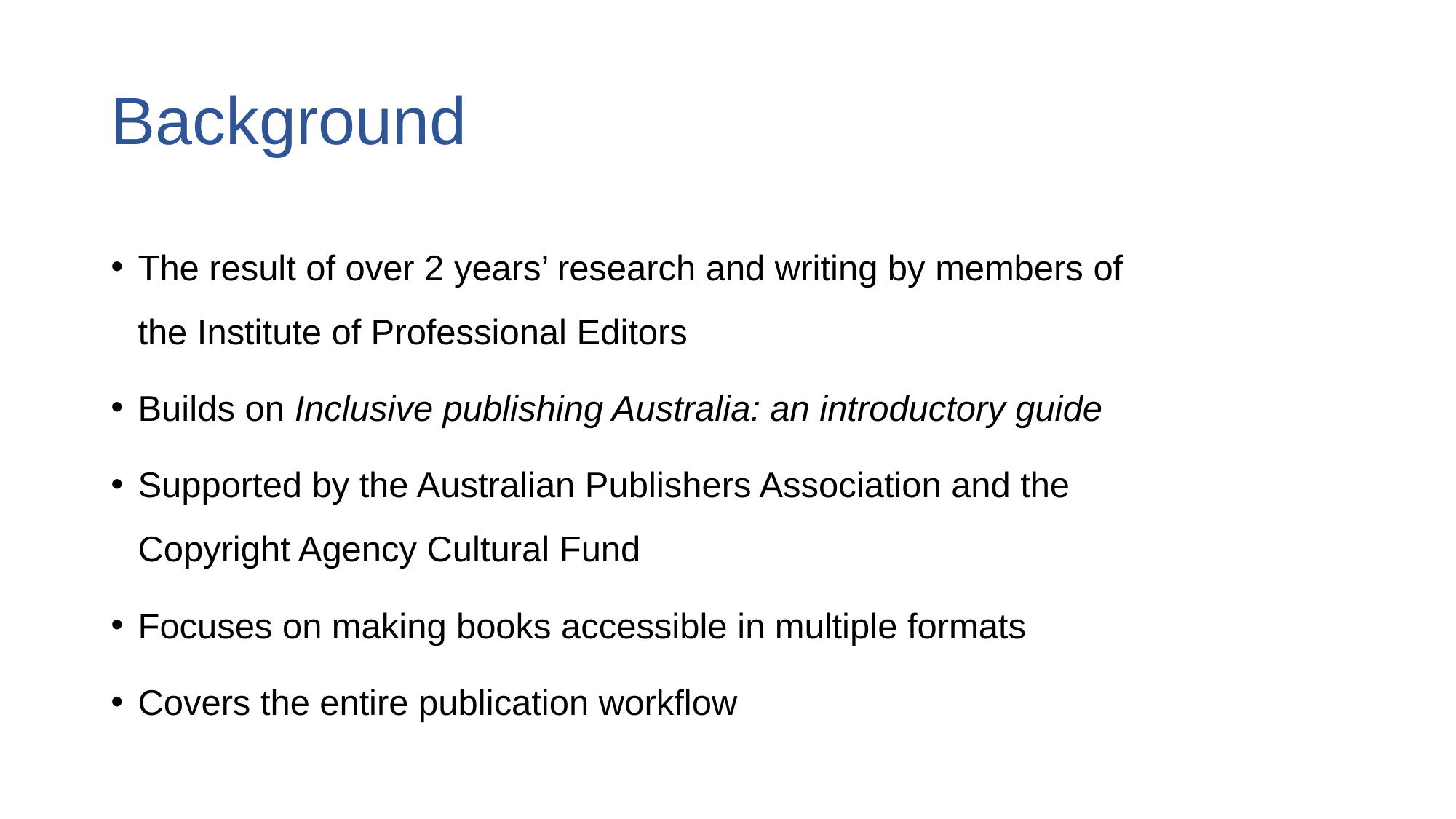

# Background
The result of over 2 years’ research and writing by members of the Institute of Professional Editors
Builds on Inclusive publishing Australia: an introductory guide
Supported by the Australian Publishers Association and the Copyright Agency Cultural Fund
Focuses on making books accessible in multiple formats
Covers the entire publication workflow